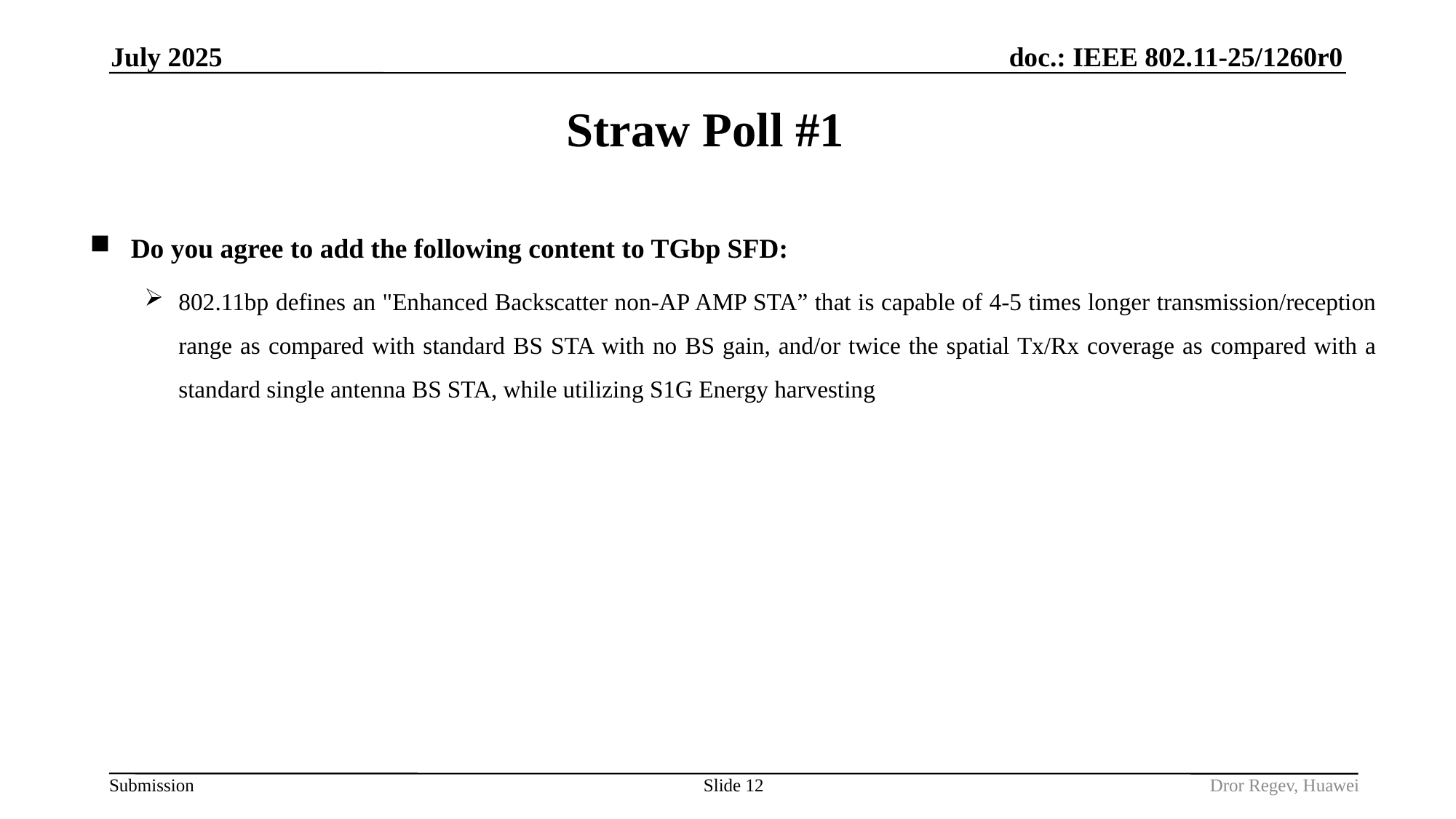

July 2025
Straw Poll #1
Do you agree to add the following content to TGbp SFD:
802.11bp defines an "Enhanced Backscatter non-AP AMP STA” that is capable of 4-5 times longer transmission/reception range as compared with standard BS STA with no BS gain, and/or twice the spatial Tx/Rx coverage as compared with a standard single antenna BS STA, while utilizing S1G Energy harvesting
Slide 12
Dror Regev, Huawei